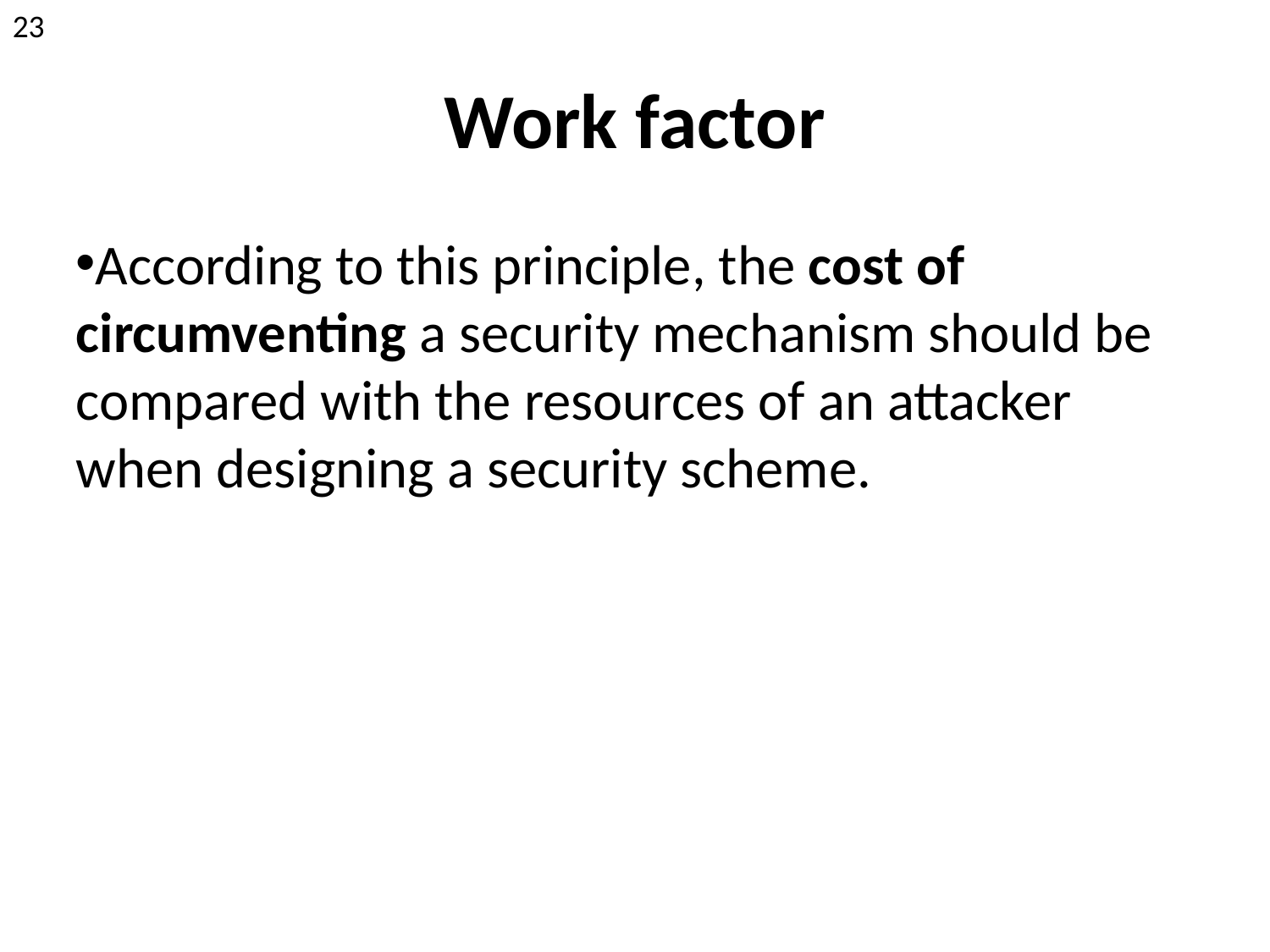

23
Work factor
According to this principle, the cost of circumventing a security mechanism should be compared with the resources of an attacker when designing a security scheme.